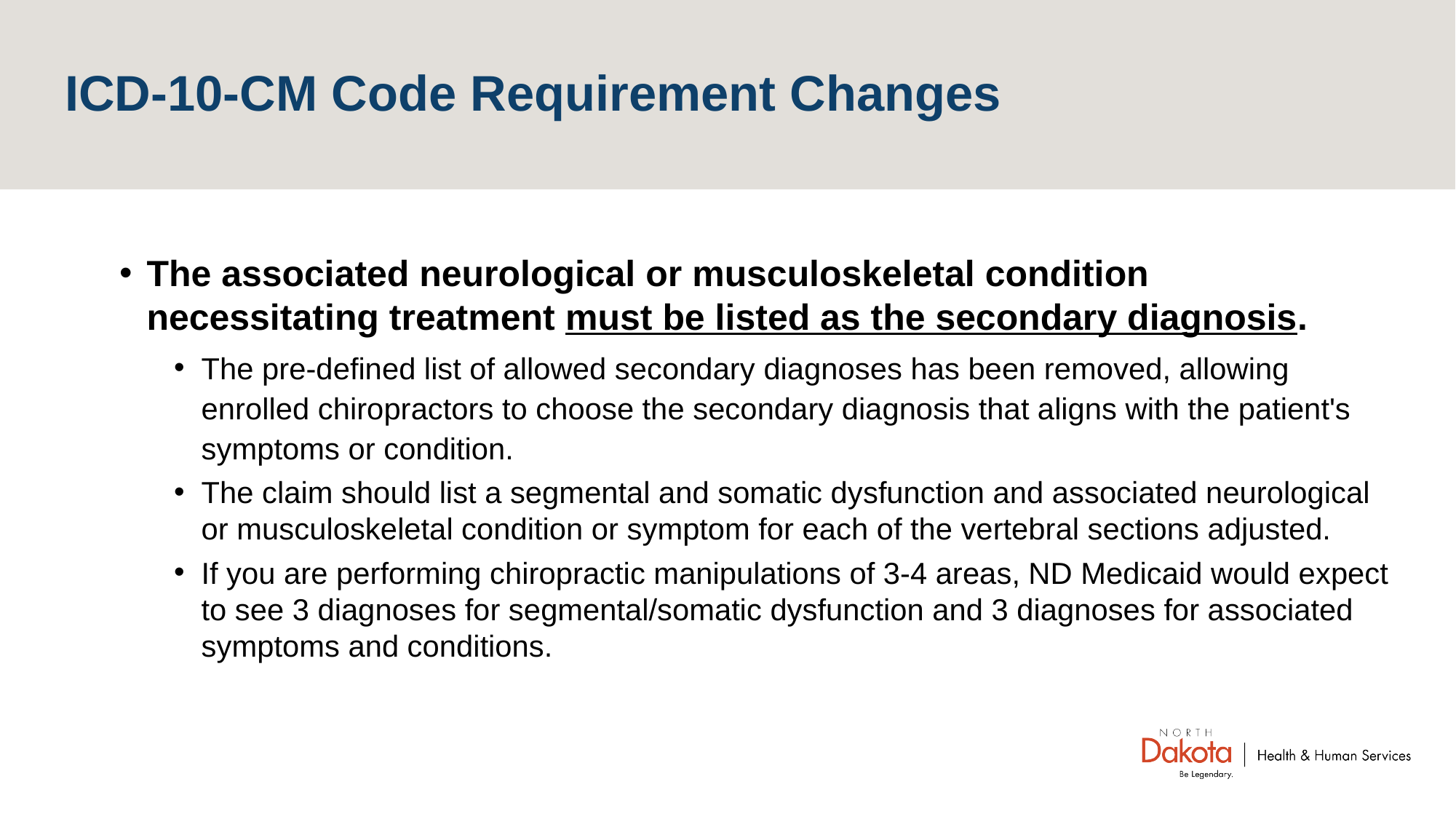

# ICD-10-CM Code Requirement Changes
The associated neurological or musculoskeletal condition necessitating treatment must be listed as the secondary diagnosis.
The pre-defined list of allowed secondary diagnoses has been removed, allowing enrolled chiropractors to choose the secondary diagnosis that aligns with the patient's symptoms or condition.
The claim should list a segmental and somatic dysfunction and associated neurological or musculoskeletal condition or symptom for each of the vertebral sections adjusted.
If you are performing chiropractic manipulations of 3-4 areas, ND Medicaid would expect to see 3 diagnoses for segmental/somatic dysfunction and 3 diagnoses for associated symptoms and conditions.